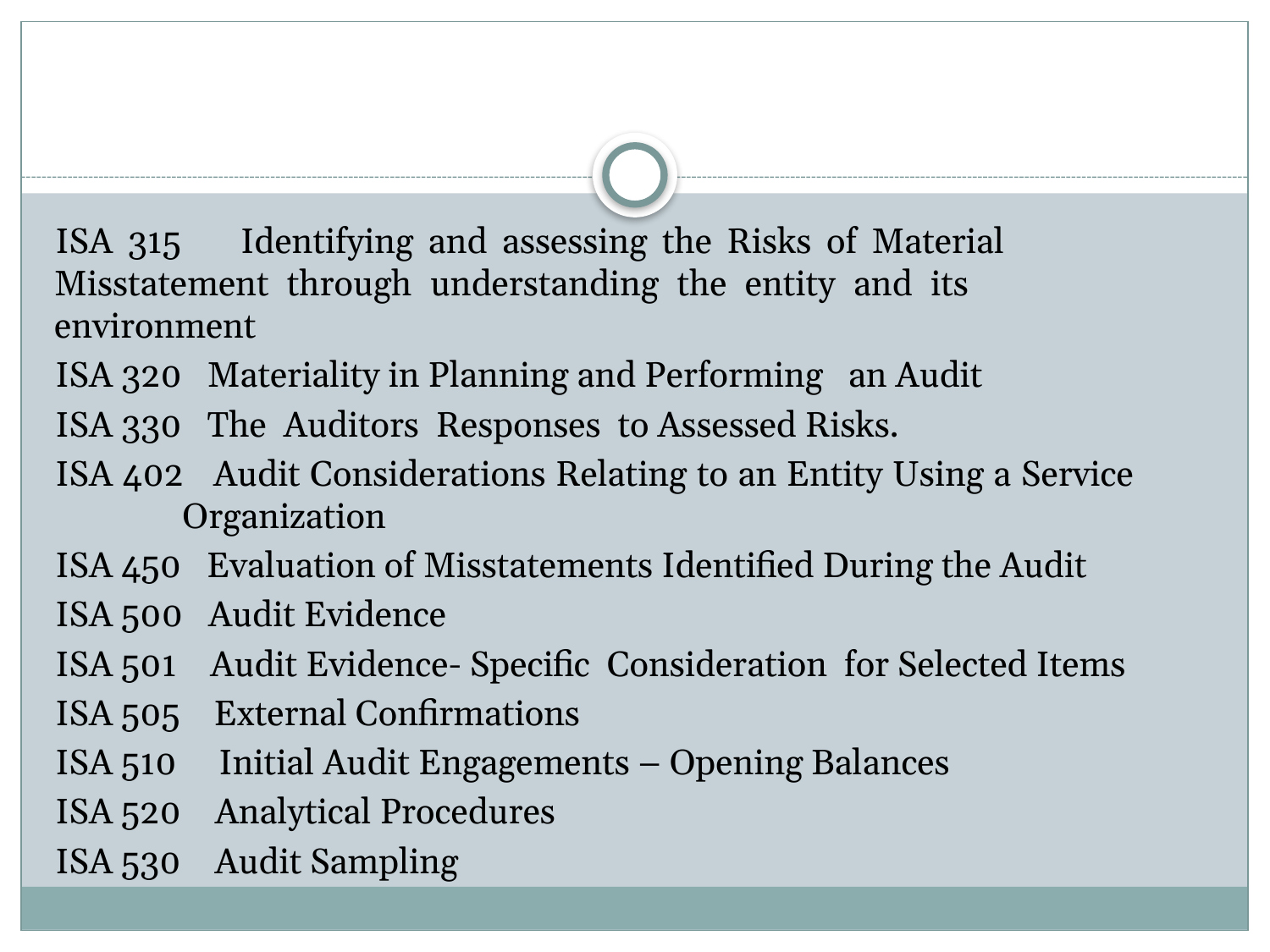

#
ISA 315    Identifying and assessing the Risks of Material 			    Misstatement through understanding the entity and its 		    environment
ISA 320   Materiality in Planning and Performing   an Audit
ISA 330   The  Auditors  Responses  to Assessed Risks.
ISA 402   Audit Considerations Relating to an Entity Using a Service 	  	    Organization
ISA 450   Evaluation of Misstatements Identified During the Audit
ISA 500   Audit Evidence
ISA 501    Audit Evidence- Specific  Consideration  for Selected Items
ISA 505    External Confirmations
ISA 510     Initial Audit Engagements – Opening Balances
ISA 520    Analytical Procedures
ISA 530    Audit Sampling